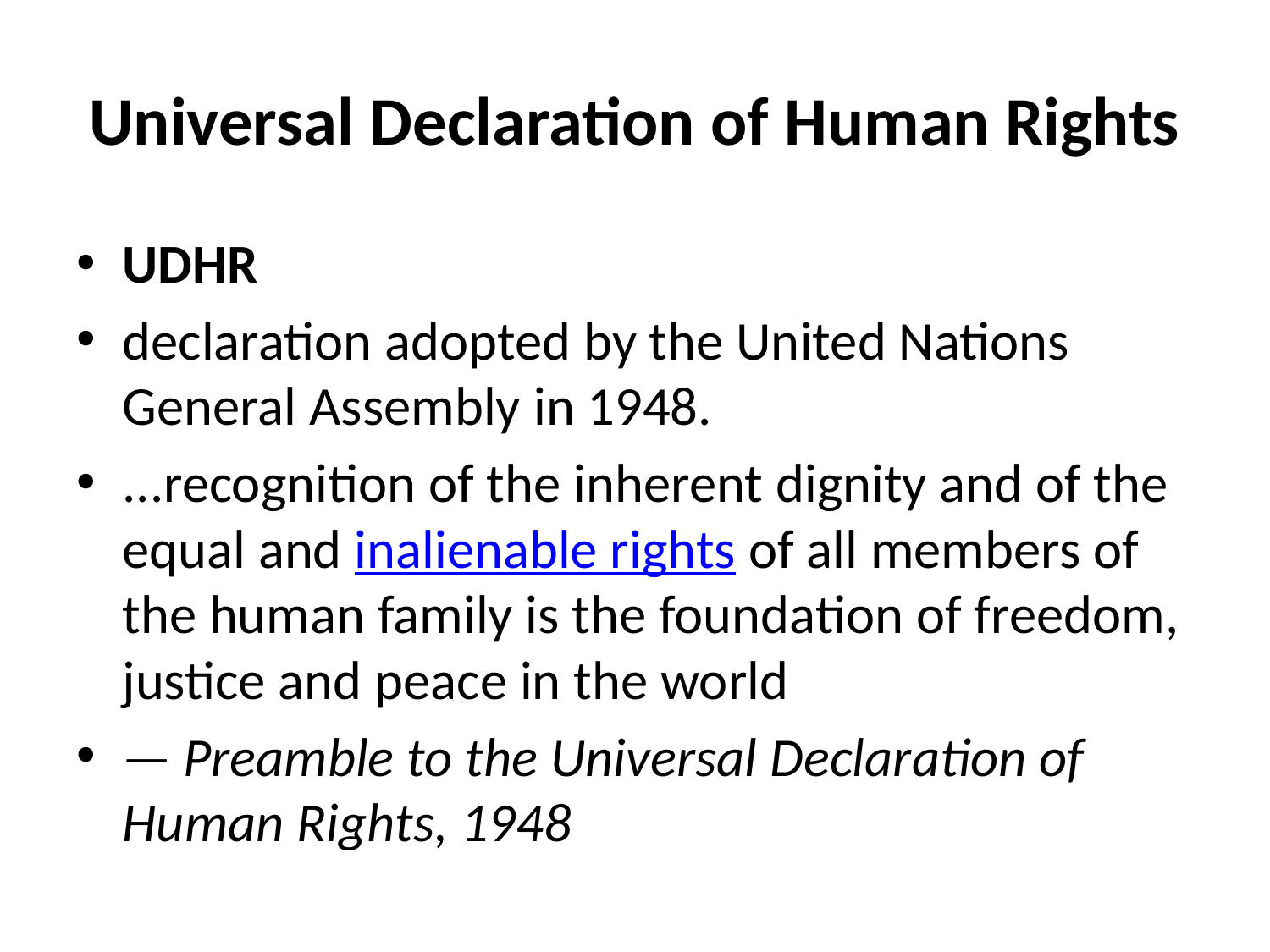

# Universal Declaration of Human Rights
UDHR
declaration adopted by the United Nations General Assembly in 1948.
...recognition of the inherent dignity and of the equal and inalienable rights of all members of the human family is the foundation of freedom, justice and peace in the world
— Preamble to the Universal Declaration of Human Rights, 1948